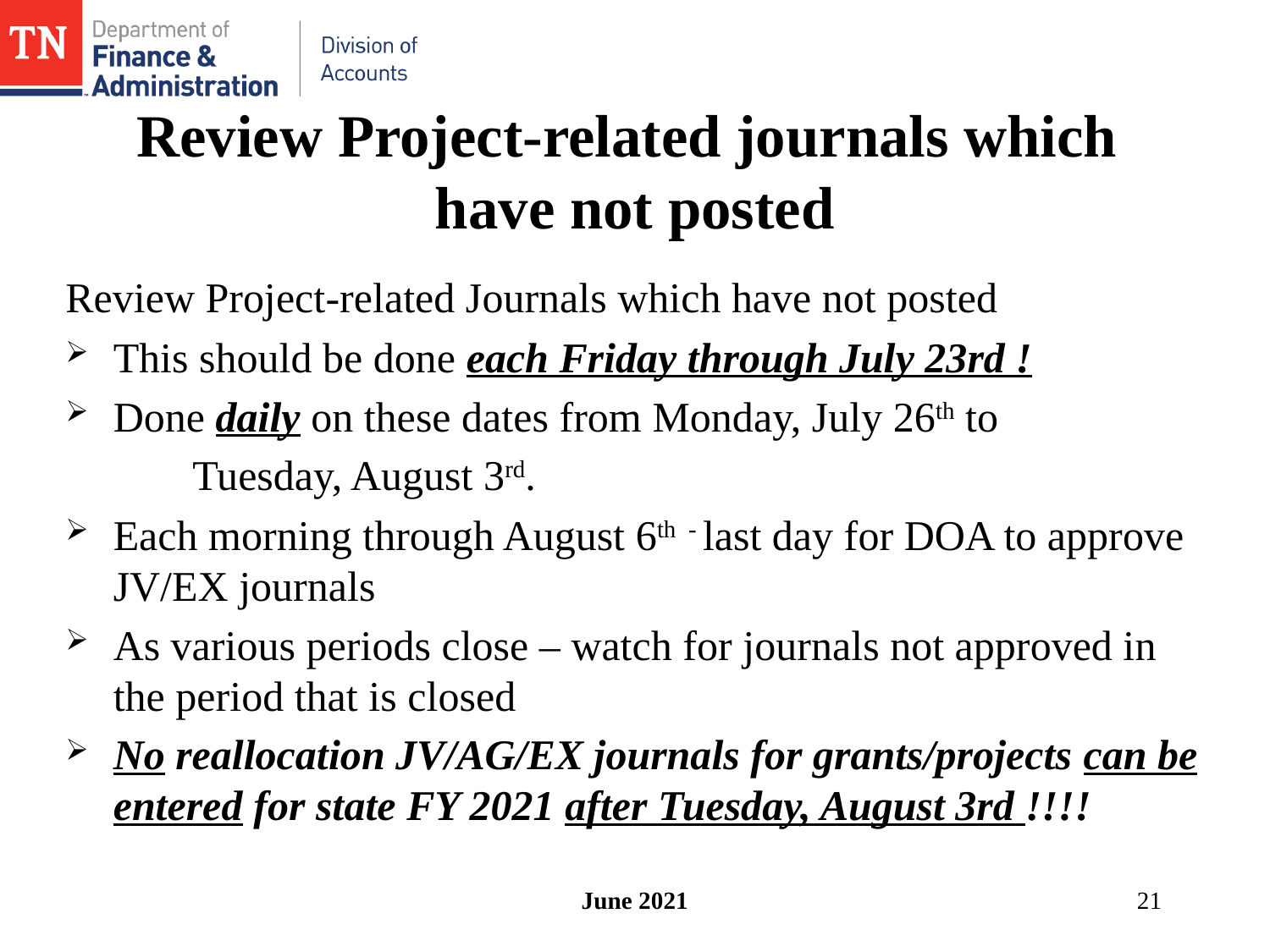

# Review Project-related journals which have not posted
Review Project-related Journals which have not posted
This should be done each Friday through July 23rd !
Done daily on these dates from Monday, July 26th to
	Tuesday, August 3rd.
Each morning through August 6th  - last day for DOA to approve JV/EX journals
As various periods close – watch for journals not approved in the period that is closed
No reallocation JV/AG/EX journals for grants/projects can be entered for state FY 2021 after Tuesday, August 3rd !!!!

June 2021
21